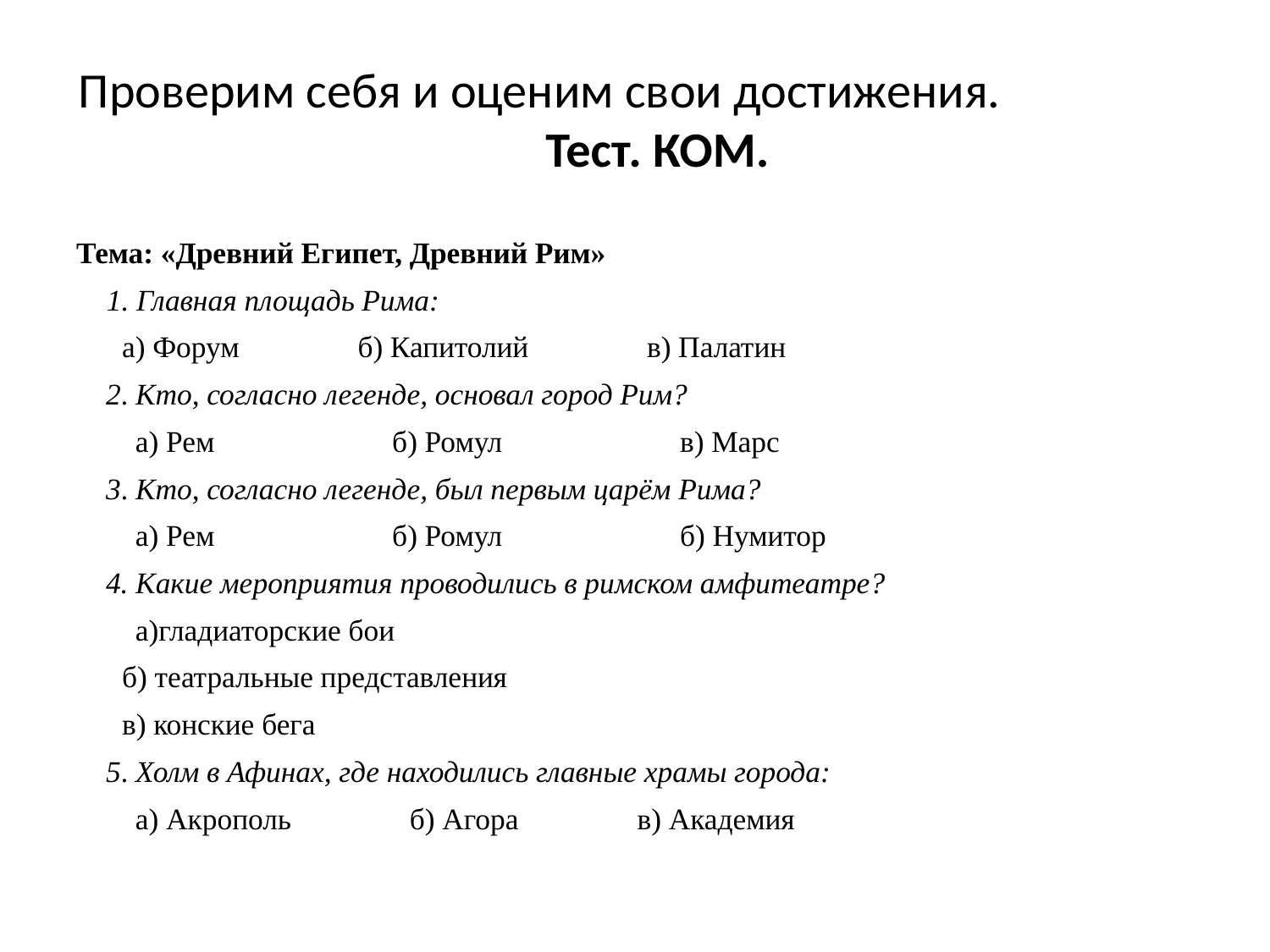

# Проверим себя и оценим свои достижения.                      Тест. КОМ.
Тема: «Древний Египет, Древний Рим»
1. Главная площадь Рима:
а) Форум                б) Капитолий                в) Палатин
    2. Кто, согласно легенде, основал город Рим?
        а) Рем                        б) Ромул                        в) Марс
    3. Кто, согласно легенде, был первым царём Рима?
        а) Рем                        б) Ромул                        б) Нумитор
    4. Какие мероприятия проводились в римском амфитеатре?
        а)гладиаторские бои
б) театральные представления
в) конские бега
    5. Холм в Афинах, где находились главные храмы города:
        а) Акрополь                б) Агора                в) Академия